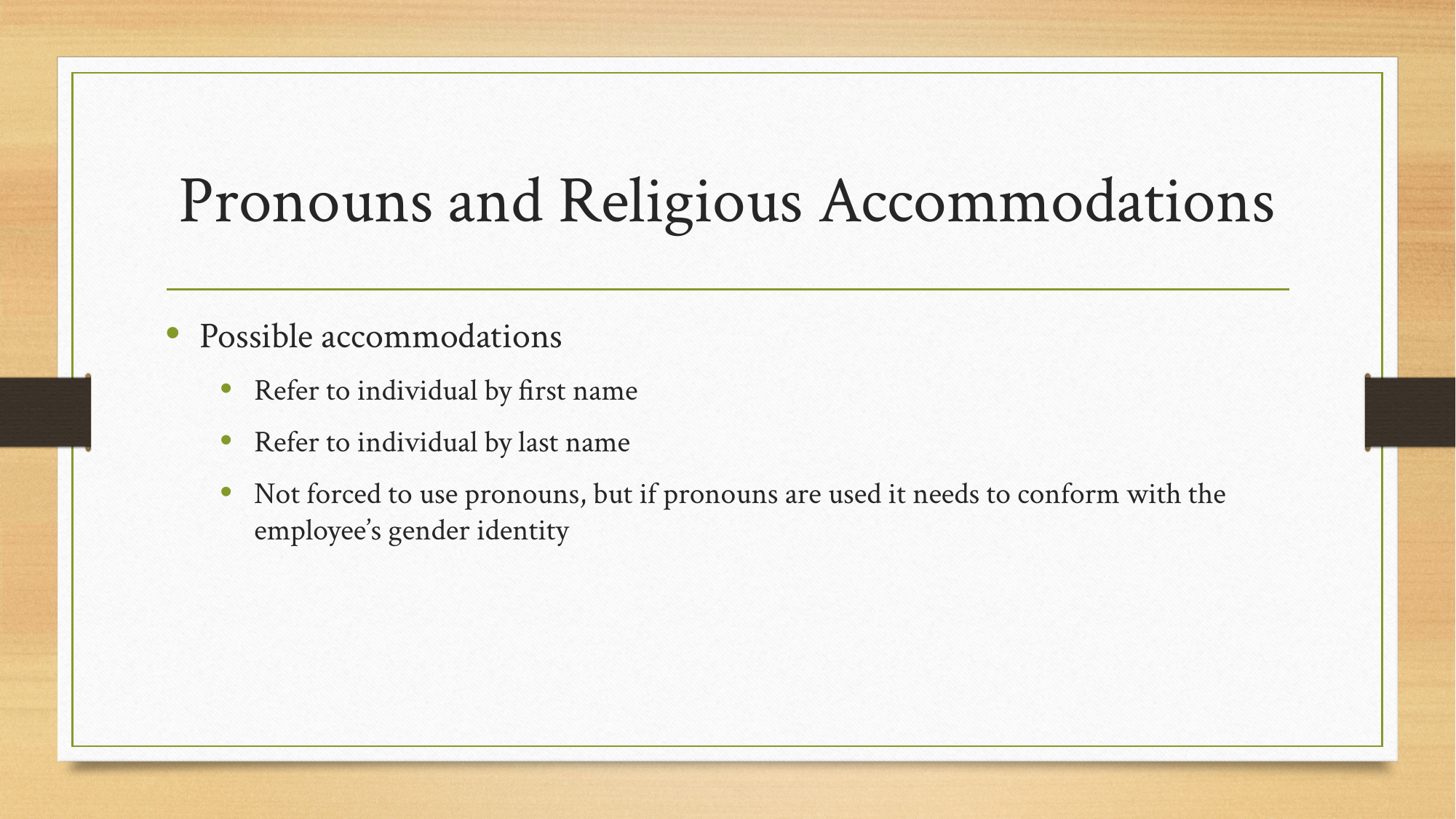

# Pronouns and Religious Accommodations
Possible accommodations
Refer to individual by first name
Refer to individual by last name
Not forced to use pronouns, but if pronouns are used it needs to conform with the employee’s gender identity